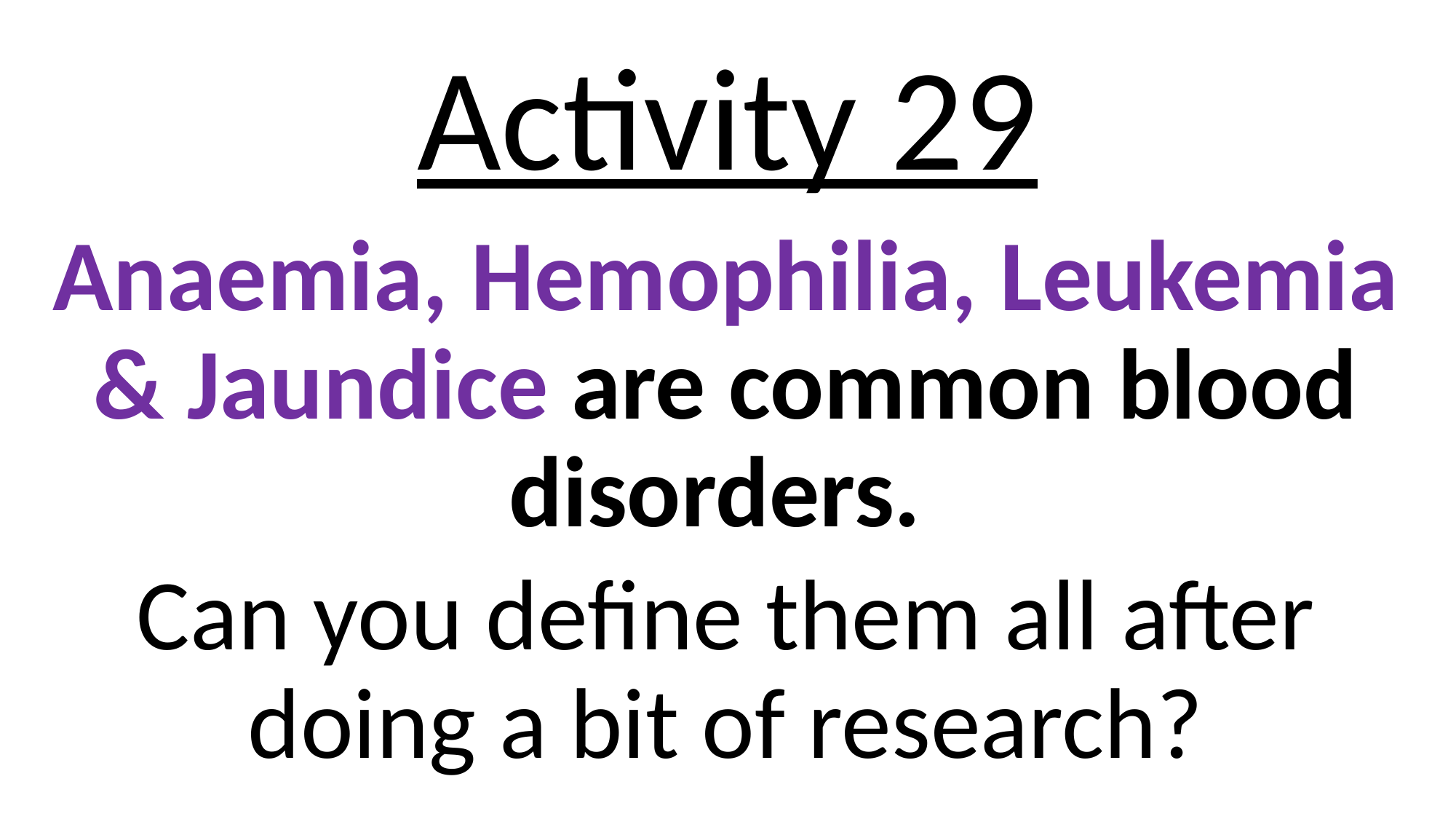

# Activity 29
Anaemia, Hemophilia, Leukemia & Jaundice are common blood disorders.
Can you define them all after doing a bit of research?